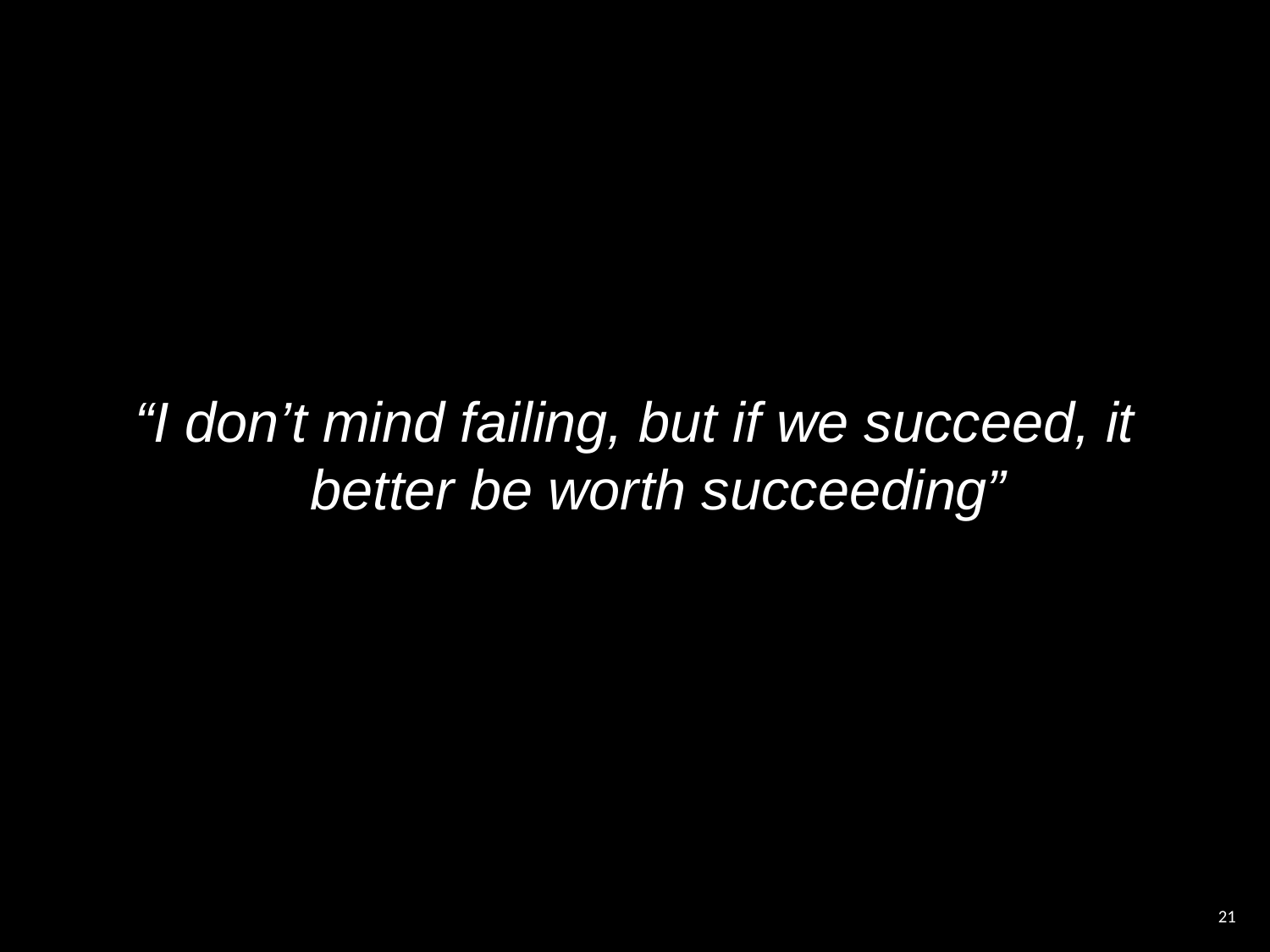

“I don’t mind failing, but if we succeed, it better be worth succeeding”

21